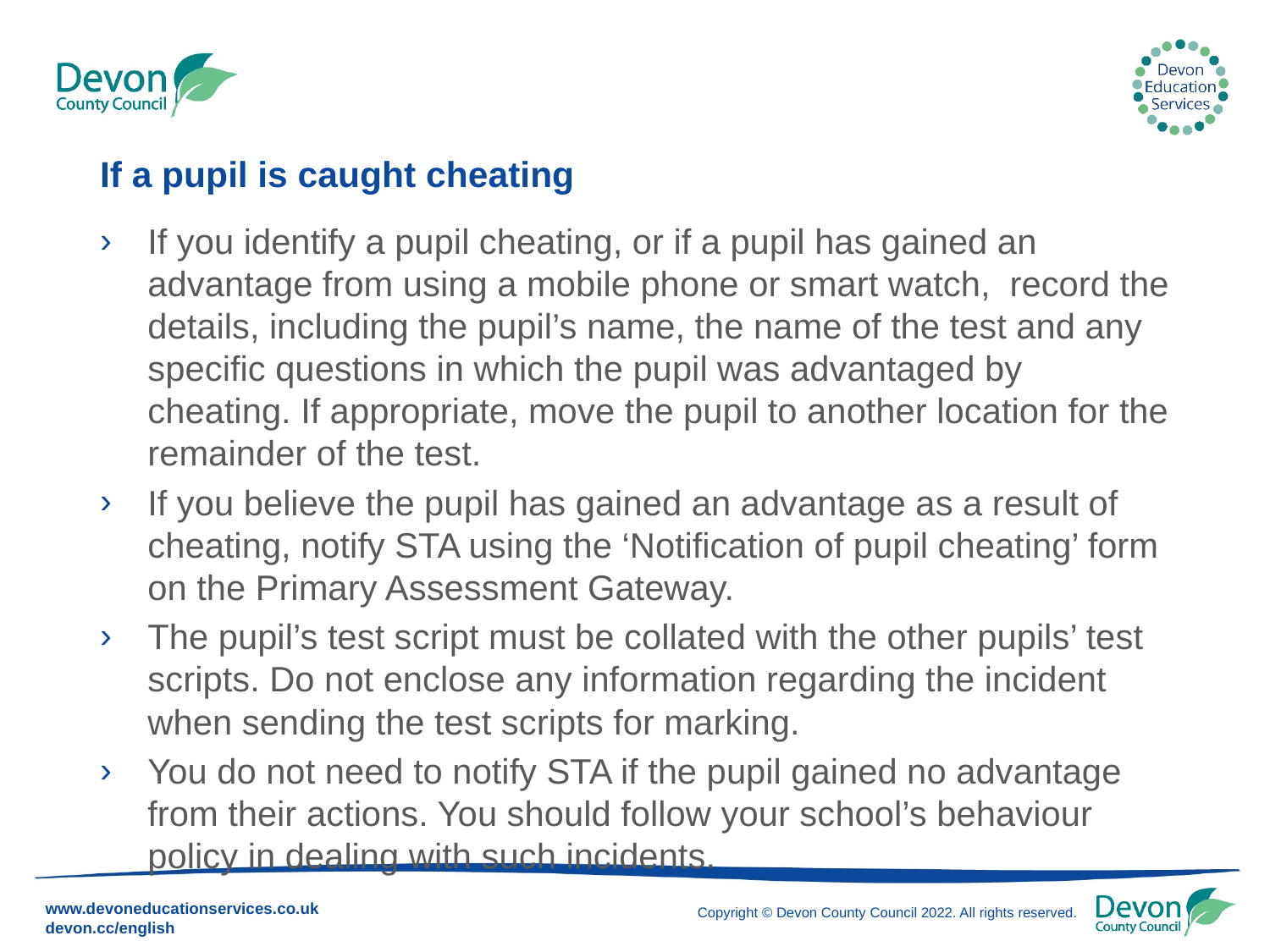

# If a pupil is caught cheating
If you identify a pupil cheating, or if a pupil has gained an advantage from using a mobile phone or smart watch,  record the details, including the pupil’s name, the name of the test and any specific questions in which the pupil was advantaged by cheating. If appropriate, move the pupil to another location for the remainder of the test.
If you believe the pupil has gained an advantage as a result of cheating, notify STA using the ‘Notification of pupil cheating’ form on the Primary Assessment Gateway.
The pupil’s test script must be collated with the other pupils’ test scripts. Do not enclose any information regarding the incident when sending the test scripts for marking.
You do not need to notify STA if the pupil gained no advantage from their actions. You should follow your school’s behaviour policy in dealing with such incidents.